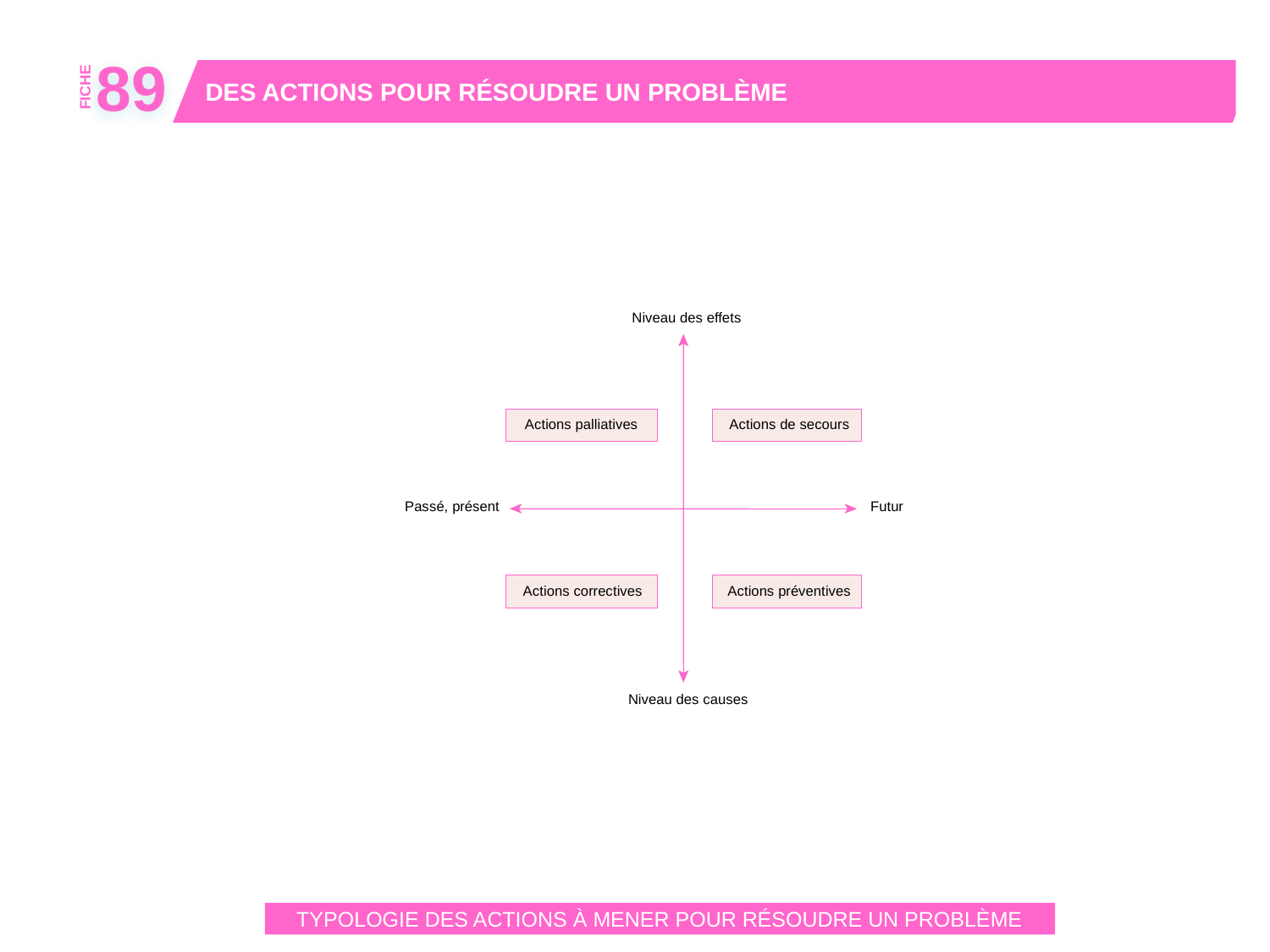

89

DES ACTIONS POUR RÉSOUDRE UN PROBLÈME
FICHE
Niveau des effets

Actions palliatives
Actions de secours
Passé, présent
Futur

Actions correctives
Actions préventives

Niveau des causes
TYPOLOGIE DES ACTIONS À MENER POUR RÉSOUDRE UN PROBLÈME